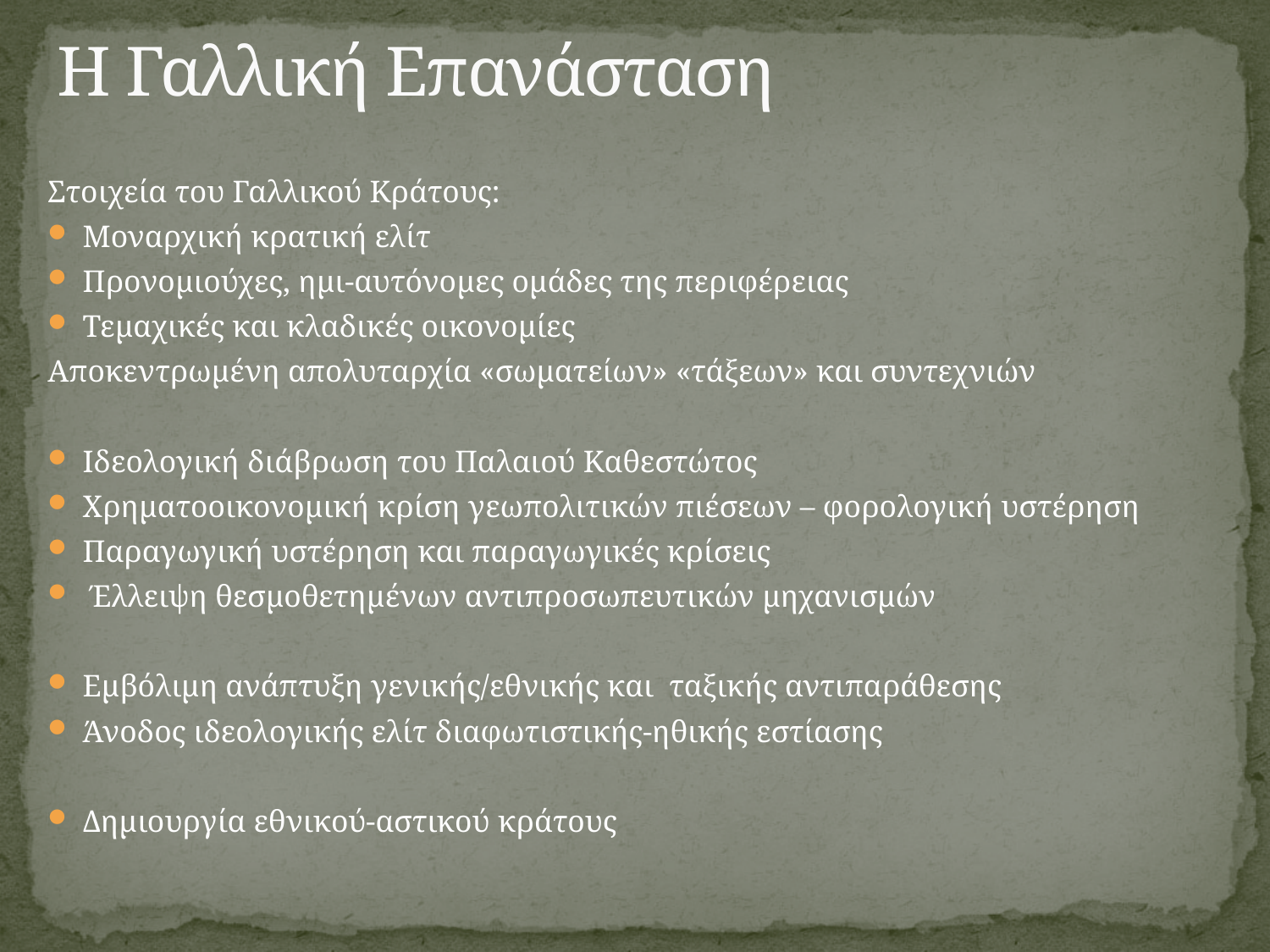

# Η Γαλλική Επανάσταση
Στοιχεία του Γαλλικού Κράτους:
Μοναρχική κρατική ελίτ
Προνομιούχες, ημι-αυτόνομες ομάδες της περιφέρειας
Τεμαχικές και κλαδικές οικονομίες
Αποκεντρωμένη απολυταρχία «σωματείων» «τάξεων» και συντεχνιών

Ιδεολογική διάβρωση του Παλαιού Καθεστώτος
Χρηματοοικονομική κρίση γεωπολιτικών πιέσεων – φορολογική υστέρηση
Παραγωγική υστέρηση και παραγωγικές κρίσεις
 Έλλειψη θεσμοθετημένων αντιπροσωπευτικών μηχανισμών

Εμβόλιμη ανάπτυξη γενικής/εθνικής και  ταξικής αντιπαράθεσης
Άνοδος ιδεολογικής ελίτ διαφωτιστικής-ηθικής εστίασης

Δημιουργία εθνικού-αστικού κράτους